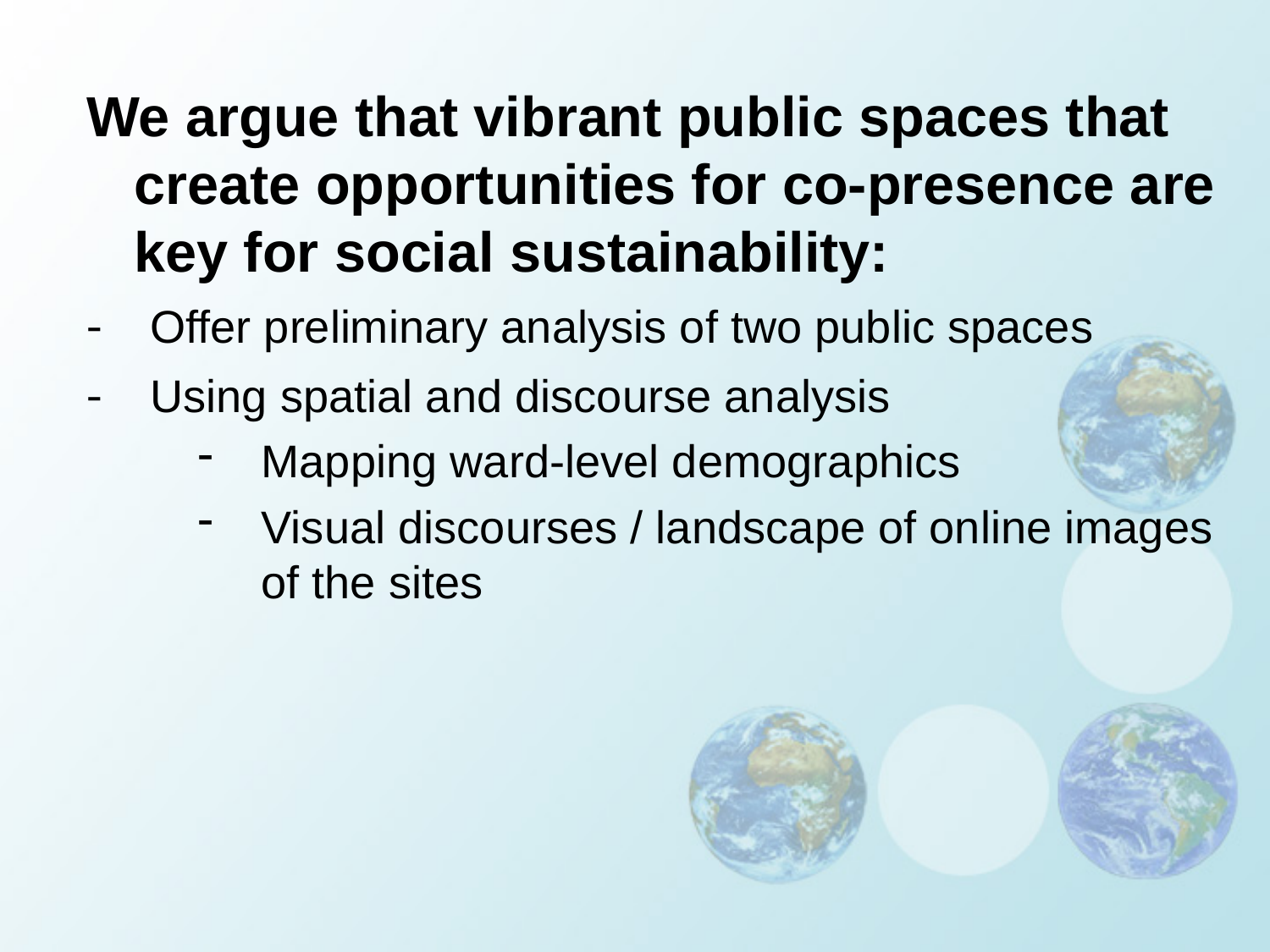

We argue that vibrant public spaces that create opportunities for co-presence are key for social sustainability:
Offer preliminary analysis of two public spaces
Using spatial and discourse analysis
Mapping ward-level demographics
Visual discourses / landscape of online images of the sites